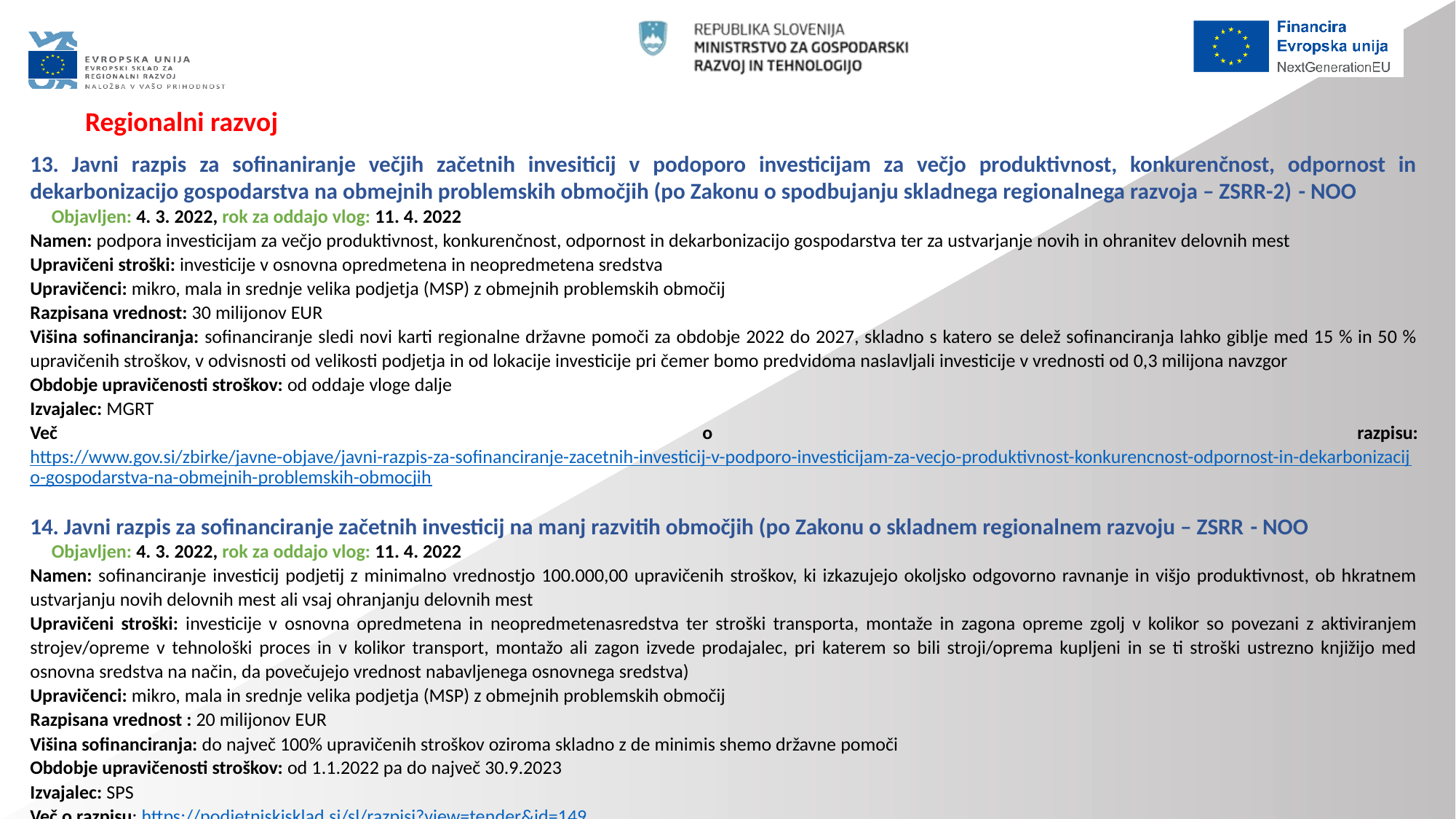

Regionalni razvoj
13. Javni razpis za sofinaniranje večjih začetnih invesiticij v podoporo investicijam za večjo produktivnost, konkurenčnost, odpornost in dekarbonizacijo gospodarstva na obmejnih problemskih območjih (po Zakonu o spodbujanju skladnega regionalnega razvoja – ZSRR-2) - NOO
Objavljen: 4. 3. 2022, rok za oddajo vlog: 11. 4. 2022
Namen: podpora investicijam za večjo produktivnost, konkurenčnost, odpornost in dekarbonizacijo gospodarstva ter za ustvarjanje novih in ohranitev delovnih mest
Upravičeni stroški: investicije v osnovna opredmetena in neopredmetena sredstva
Upravičenci: mikro, mala in srednje velika podjetja (MSP) z obmejnih problemskih območij
Razpisana vrednost: 30 milijonov EUR
Višina sofinanciranja: sofinanciranje sledi novi karti regionalne državne pomoči za obdobje 2022 do 2027, skladno s katero se delež sofinanciranja lahko giblje med 15 % in 50 % upravičenih stroškov, v odvisnosti od velikosti podjetja in od lokacije investicije pri čemer bomo predvidoma naslavljali investicije v vrednosti od 0,3 milijona navzgor
Obdobje upravičenosti stroškov: od oddaje vloge dalje
Izvajalec: MGRT
Več o razpisu: https://www.gov.si/zbirke/javne-objave/javni-razpis-za-sofinanciranje-zacetnih-investicij-v-podporo-investicijam-za-vecjo-produktivnost-konkurencnost-odpornost-in-dekarbonizacijo-gospodarstva-na-obmejnih-problemskih-obmocjih

14. Javni razpis za sofinanciranje začetnih investicij na manj razvitih območjih (po Zakonu o skladnem regionalnem razvoju – ZSRR - NOO
Objavljen: 4. 3. 2022, rok za oddajo vlog: 11. 4. 2022
Namen: sofinanciranje investicij podjetij z minimalno vrednostjo 100.000,00 upravičenih stroškov, ki izkazujejo okoljsko odgovorno ravnanje in višjo produktivnost, ob hkratnem ustvarjanju novih delovnih mest ali vsaj ohranjanju delovnih mest
Upravičeni stroški: investicije v osnovna opredmetena in neopredmetenasredstva ter stroški transporta, montaže in zagona opreme zgolj v kolikor so povezani z aktiviranjem strojev/opreme v tehnološki proces in v kolikor transport, montažo ali zagon izvede prodajalec, pri katerem so bili stroji/oprema kupljeni in se ti stroški ustrezno knjižijo med osnovna sredstva na način, da povečujejo vrednost nabavljenega osnovnega sredstva)
Upravičenci: mikro, mala in srednje velika podjetja (MSP) z obmejnih problemskih območij
Razpisana vrednost : 20 milijonov EUR
Višina sofinanciranja: do največ 100% upravičenih stroškov oziroma skladno z de minimis shemo državne pomoči
Obdobje upravičenosti stroškov: od 1.1.2022 pa do največ 30.9.2023
Izvajalec: SPS
Več o razpisu: https://podjetniskisklad.si/sl/razpisi?view=tender&id=149